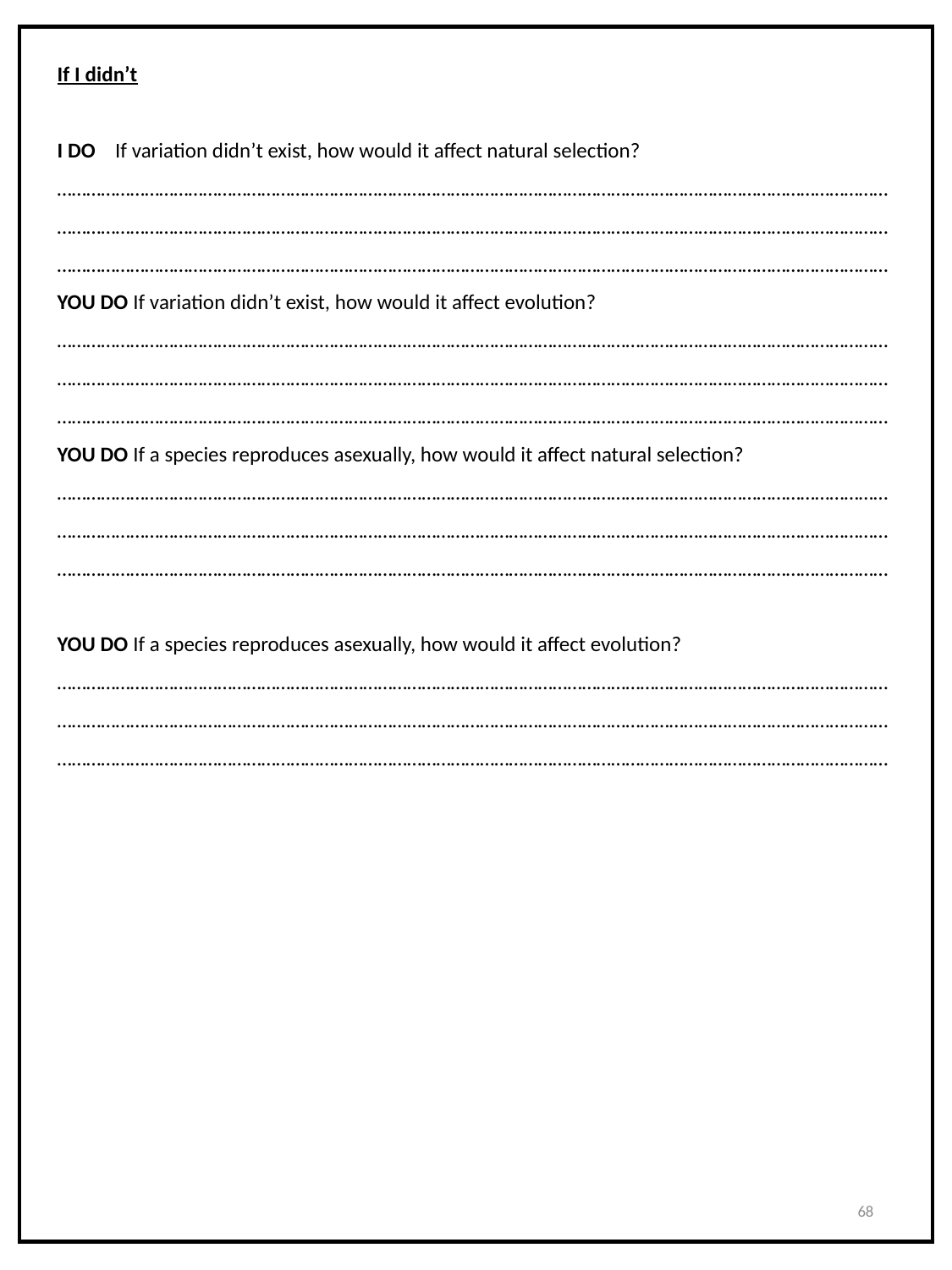

If I didn’t

I DO    If variation didn’t exist, how would it affect natural selection?
………………………………………………………………………………………………………………………………………………………………………………………………………………………………………………………………………………………………………………………………………………………………………………………………………………………………………………………………………
YOU DO If variation didn’t exist, how would it affect evolution?
………………………………………………………………………………………………………………………………………………………………………………………………………………………………………………………………………………………………………………………………………………………………………………………………………………………………………………………………………
YOU DO If a species reproduces asexually, how would it affect natural selection?
………………………………………………………………………………………………………………………………………………………………………………………………………………………………………………………………………………………………………………………………………………………………………………………………………………………………………………………………………

YOU DO If a species reproduces asexually, how would it affect evolution?
………………………………………………………………………………………………………………………………………………………………………………………………………………………………………………………………………………………………………………………………………………………………………………………………………………………………………………………………………

68